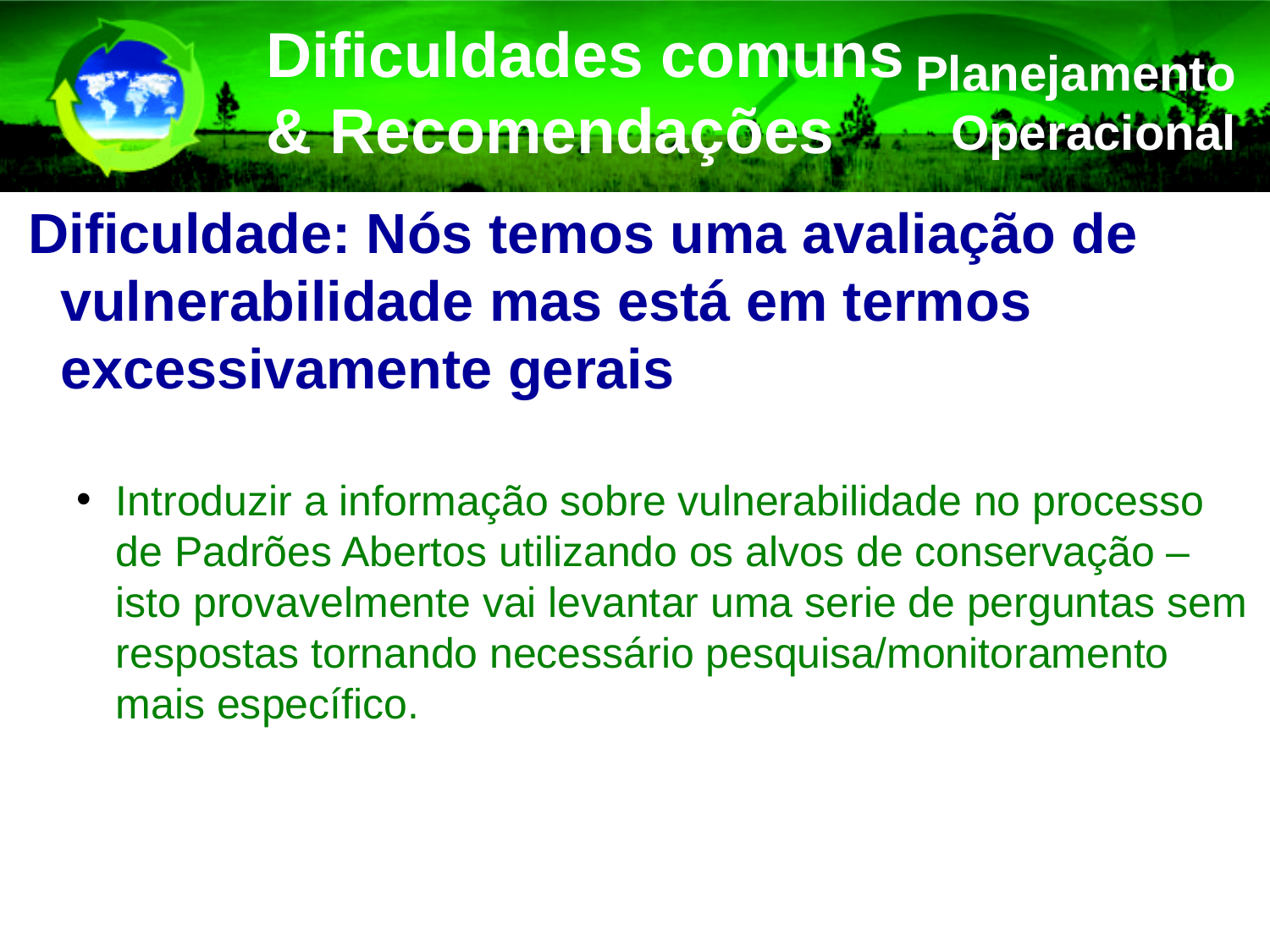

Dificuldades comuns & Recomendações
Planejamento Operacional
 Dificuldade: Nós temos uma avaliação de vulnerabilidade mas está em termos excessivamente gerais

Introduzir a informação sobre vulnerabilidade no processo de Padrões Abertos utilizando os alvos de conservação – isto provavelmente vai levantar uma serie de perguntas sem respostas tornando necessário pesquisa/monitoramento mais específico.